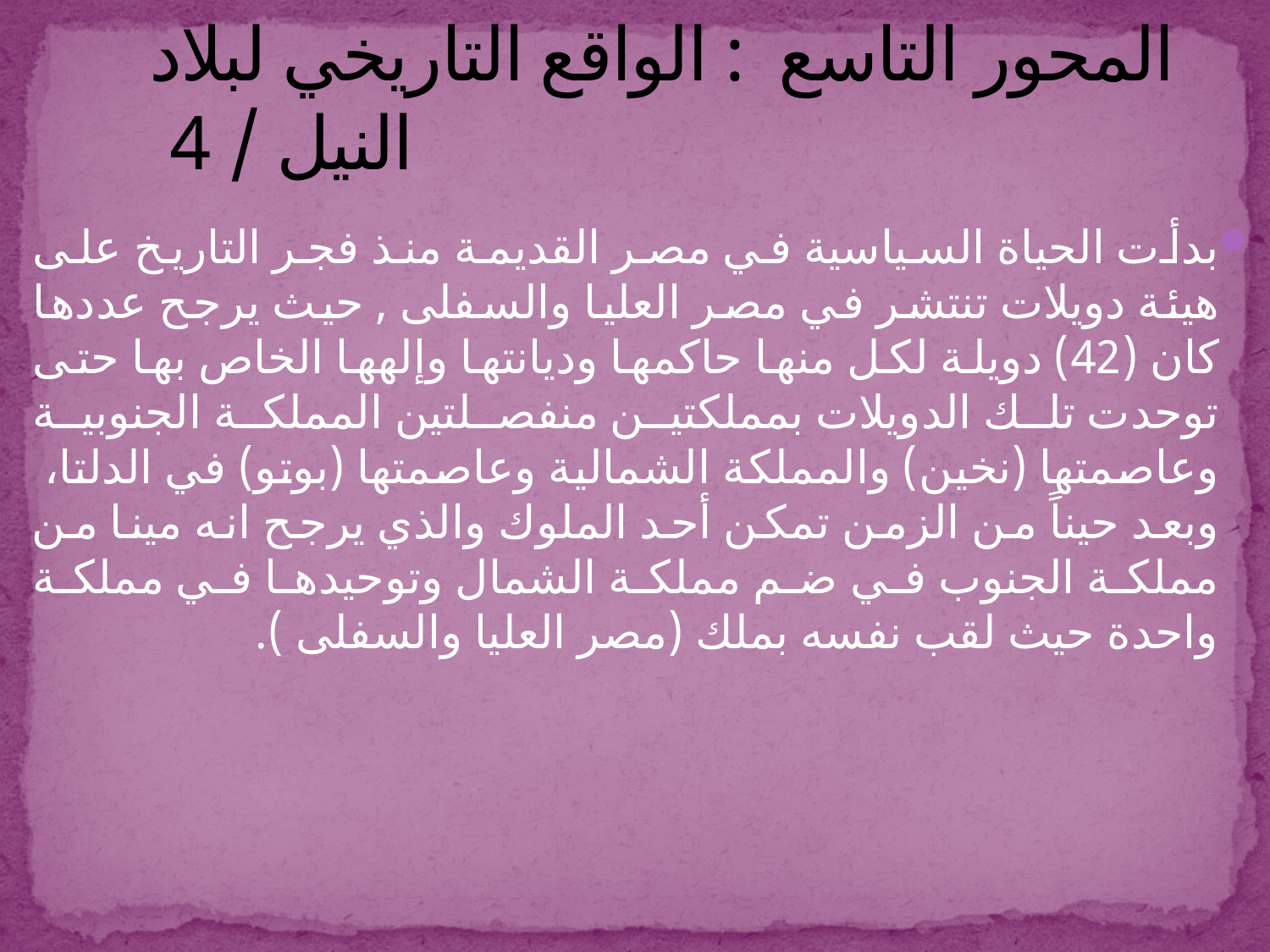

# المحور التاسع  : الواقع التاريخي لبلاد النيل / 4
بدأت الحياة السياسية في مصر القديمة منذ فجر التاريخ على هيئة دويلات تنتشر في مصر العليا والسفلى , حيث يرجح عددها كان (42) دويلة لكل منها حاكمها وديانتها وإلهها الخاص بها حتى توحدت تلك الدويلات بمملكتين منفصلتين المملكة الجنوبية وعاصمتها (نخين) والمملكة الشمالية وعاصمتها (بوتو) في الدلتا،  وبعد حيناً من الزمن تمكن أحد الملوك والذي يرجح انه مينا من مملكة الجنوب في ضم مملكة الشمال وتوحيدها في مملكة واحدة حيث لقب نفسه بملك (مصر العليا والسفلى ).